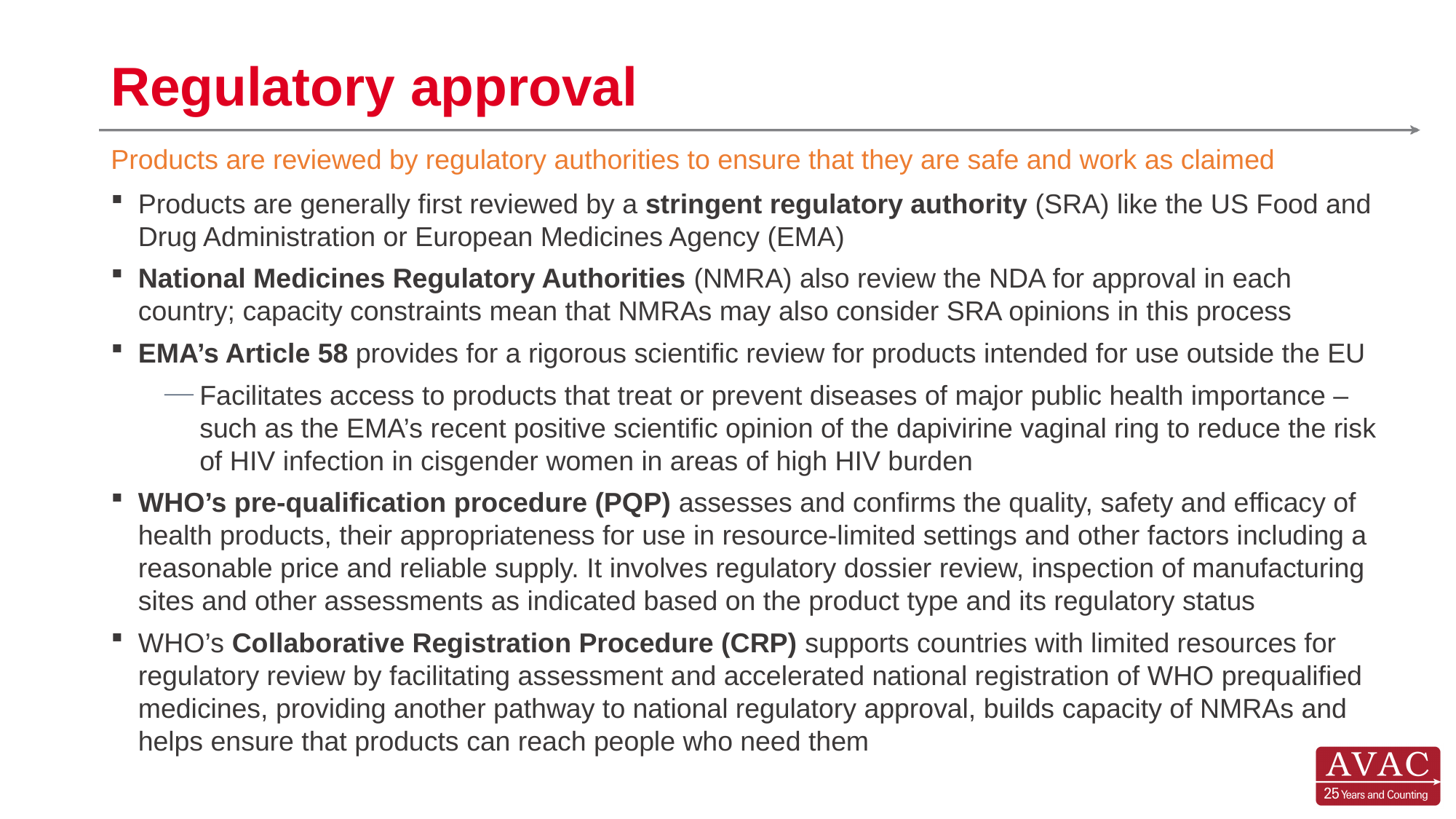

# Regulatory approval
Products are reviewed by regulatory authorities to ensure that they are safe and work as claimed
Products are generally first reviewed by a stringent regulatory authority (SRA) like the US Food and Drug Administration or European Medicines Agency (EMA)
National Medicines Regulatory Authorities (NMRA) also review the NDA for approval in each country; capacity constraints mean that NMRAs may also consider SRA opinions in this process
EMA’s Article 58 provides for a rigorous scientific review for products intended for use outside the EU
Facilitates access to products that treat or prevent diseases of major public health importance – such as the EMA’s recent positive scientific opinion of the dapivirine vaginal ring to reduce the risk of HIV infection in cisgender women in areas of high HIV burden
WHO’s pre-qualification procedure (PQP) assesses and confirms the quality, safety and efficacy of health products, their appropriateness for use in resource-limited settings and other factors including a reasonable price and reliable supply. It involves regulatory dossier review, inspection of manufacturing sites and other assessments as indicated based on the product type and its regulatory status
WHO’s Collaborative Registration Procedure (CRP) supports countries with limited resources for regulatory review by facilitating assessment and accelerated national registration of WHO prequalified medicines, providing another pathway to national regulatory approval, builds capacity of NMRAs and helps ensure that products can reach people who need them